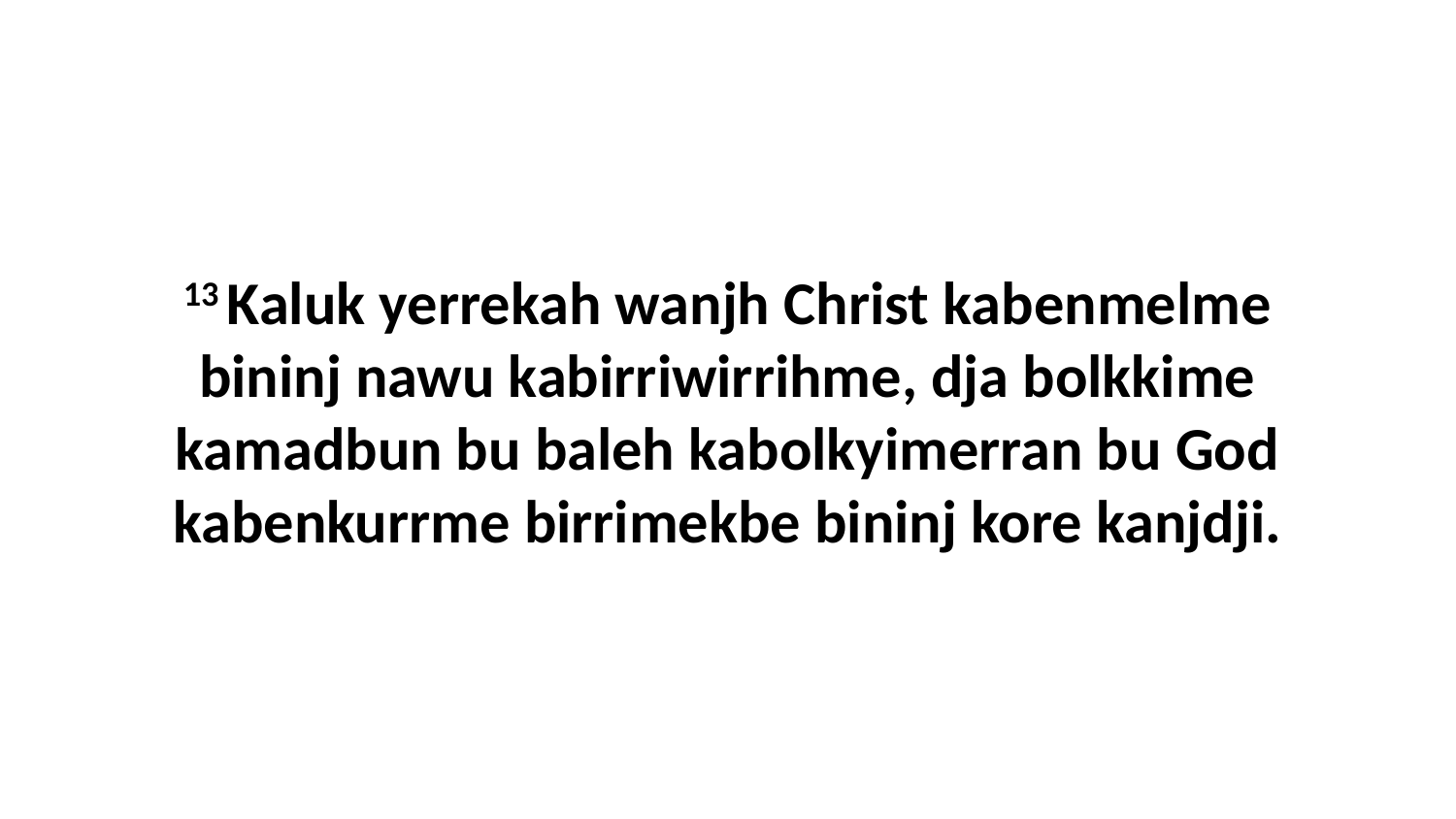

13 Kaluk yerrekah wanjh Christ kabenmelme bininj nawu kabirriwirrihme, dja bolkkime kamadbun bu baleh kabolkyimerran bu God kabenkurrme birrimekbe bininj kore kanjdji.